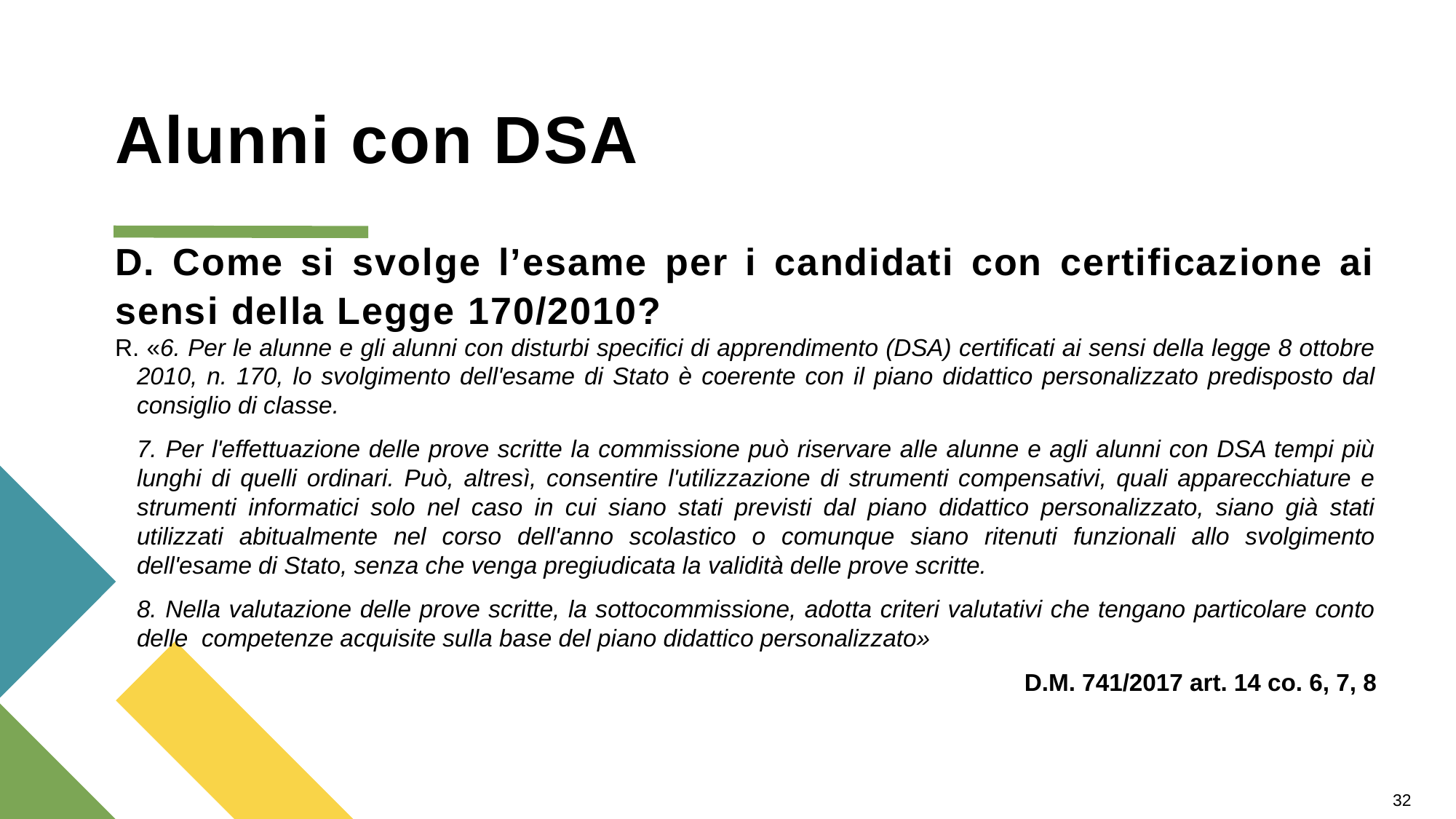

# Alunni con DSA
D. Come si svolge l’esame per i candidati con certificazione ai sensi della Legge 170/2010?
R. «6. Per le alunne e gli alunni con disturbi specifici di apprendimento (DSA) certificati ai sensi della legge 8 ottobre 2010, n. 170, lo svolgimento dell'esame di Stato è coerente con il piano didattico personalizzato predisposto dal consiglio di classe.

7. Per l'effettuazione delle prove scritte la commissione può riservare alle alunne e agli alunni con DSA tempi più lunghi di quelli ordinari. Può, altresì, consentire l'utilizzazione di strumenti compensativi, quali apparecchiature e strumenti informatici solo nel caso in cui siano stati previsti dal piano didattico personalizzato, siano già stati utilizzati abitualmente nel corso dell'anno scolastico o comunque siano ritenuti funzionali allo svolgimento dell'esame di Stato, senza che venga pregiudicata la validità delle prove scritte.

8. Nella valutazione delle prove scritte, la sottocommissione, adotta criteri valutativi che tengano particolare conto delle  competenze acquisite sulla base del piano didattico personalizzato»
D.M. 741/2017 art. 14 co. 6, 7, 8

32